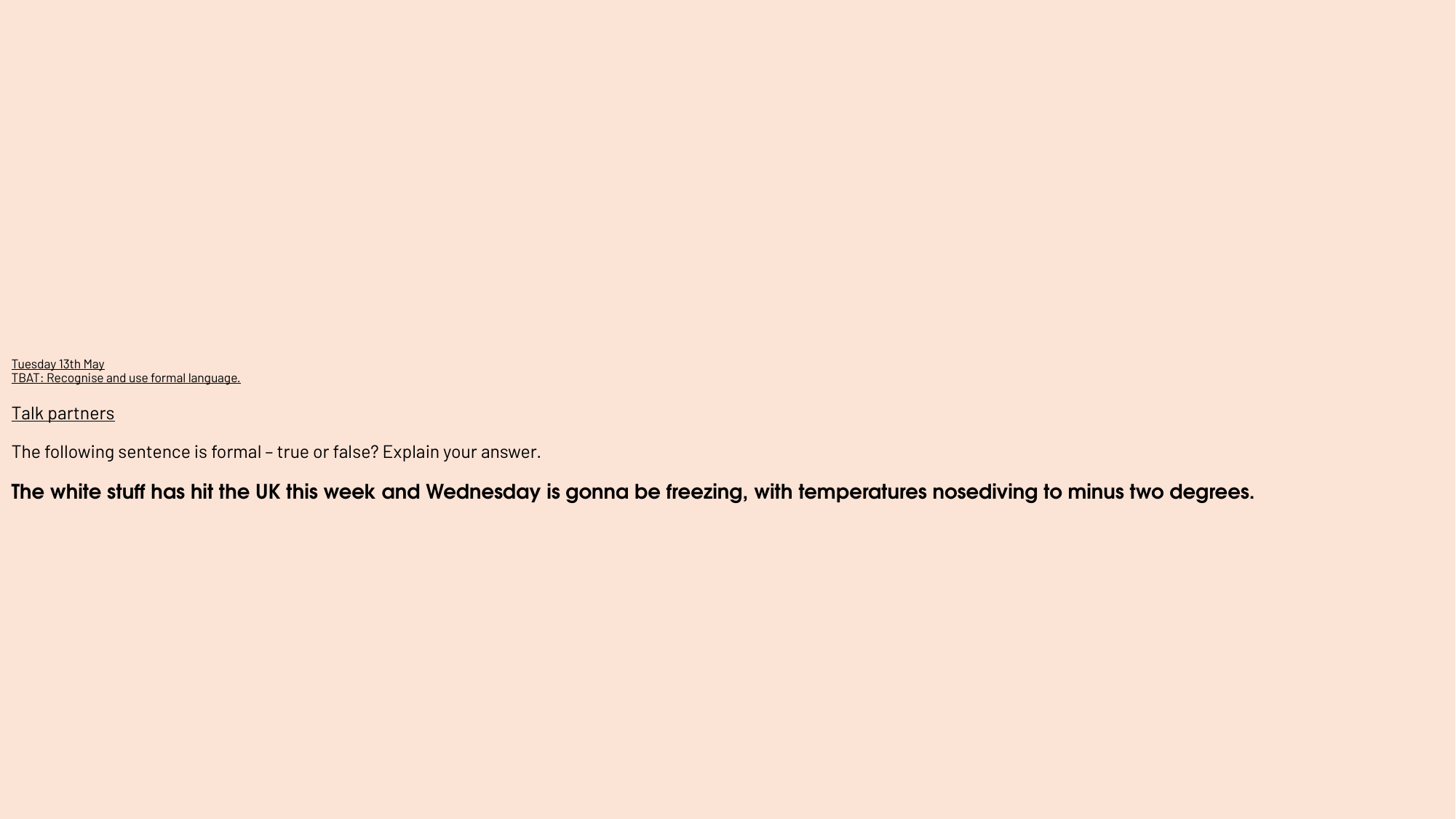

# Tuesday 13th May TBAT: Recognise and use formal language. Talk partners The following sentence is formal – true or false? Explain your answer. The white stuff has hit the UK this week and Wednesday is gonna be freezing, with temperatures nosediving to minus two degrees.